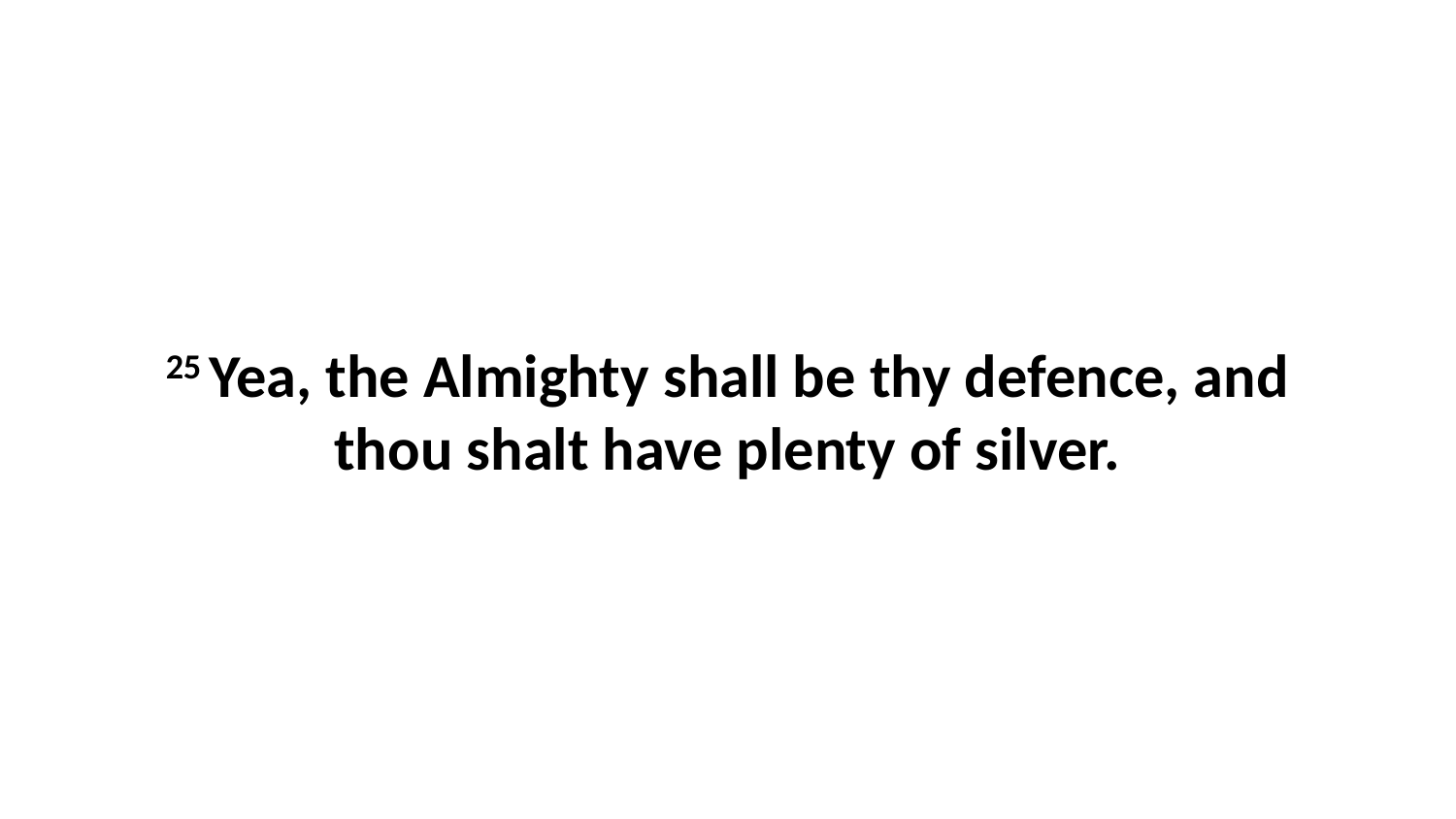

25 Yea, the Almighty shall be thy defence, and thou shalt have plenty of silver.